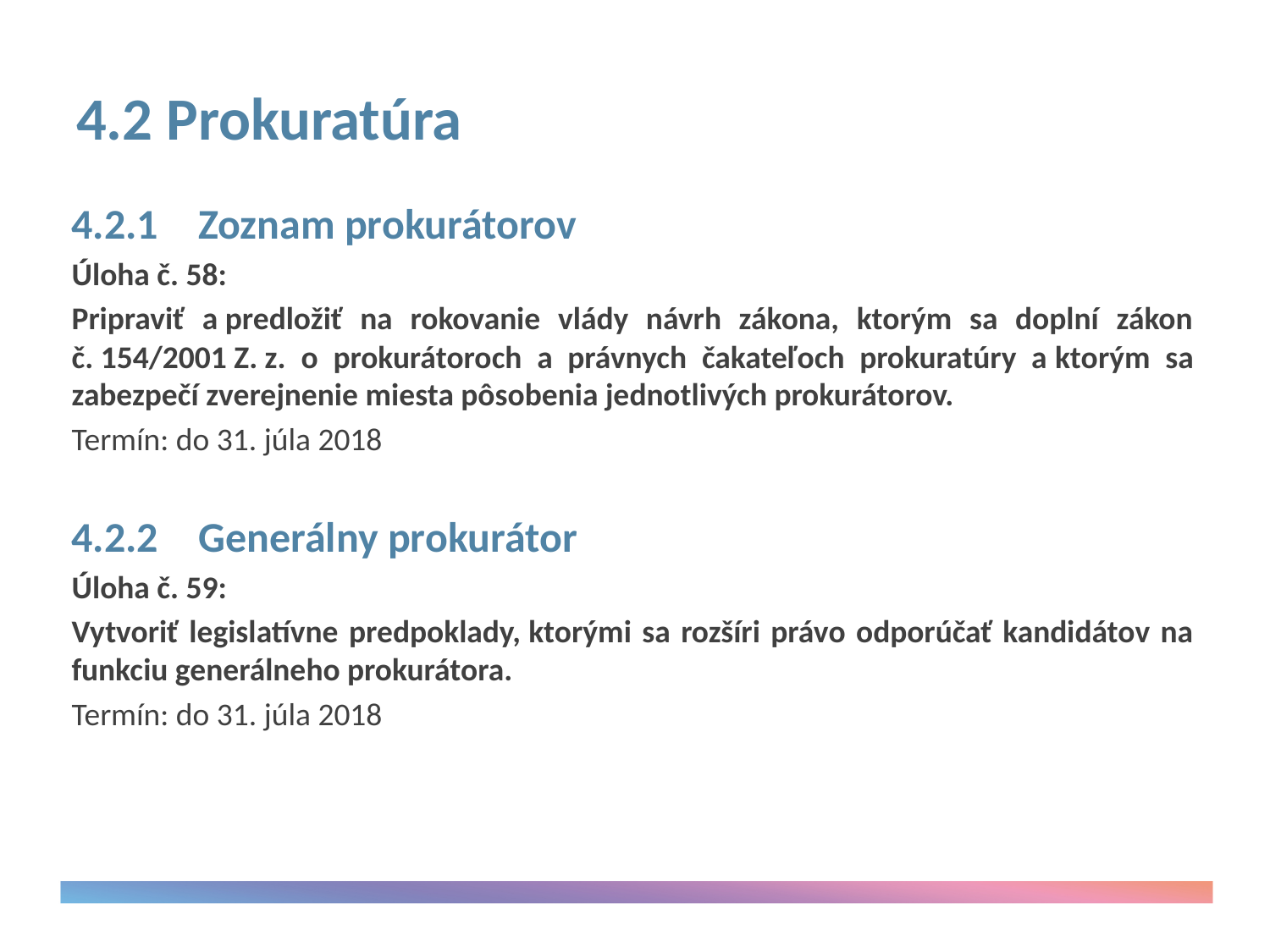

# 4.2 Prokuratúra
4.2.1	Zoznam prokurátorov
Úloha č. 58:
Pripraviť a predložiť na rokovanie vlády návrh zákona, ktorým sa doplní zákon č. 154/2001 Z. z. o prokurátoroch a právnych čakateľoch prokuratúry a ktorým sa zabezpečí zverejnenie miesta pôsobenia jednotlivých prokurátorov.
Termín: do 31. júla 2018

4.2.2	Generálny prokurátor
Úloha č. 59:
Vytvoriť legislatívne predpoklady, ktorými sa rozšíri právo odporúčať kandidátov na funkciu generálneho prokurátora.
Termín: do 31. júla 2018